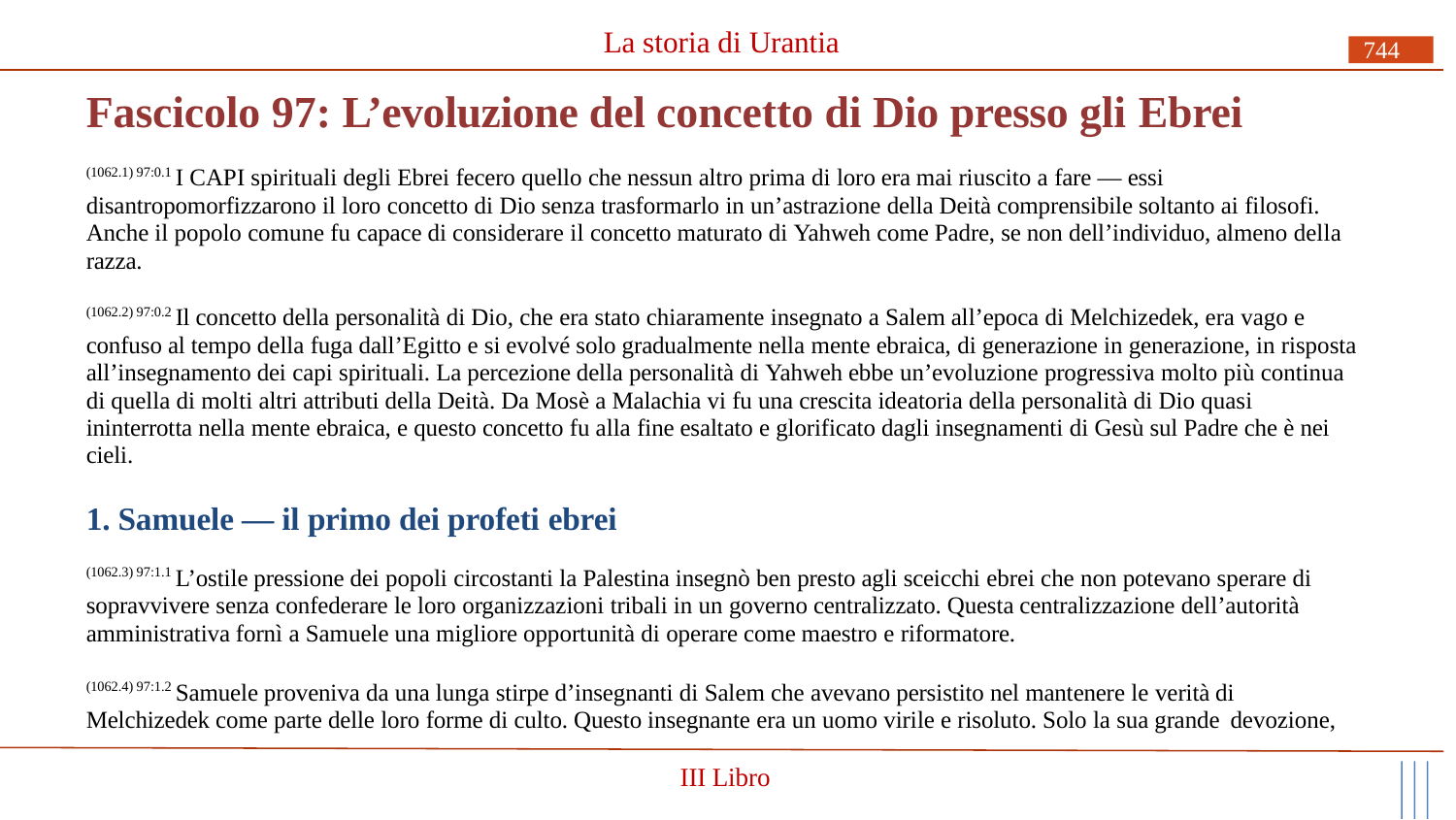

La storia di Urantia
744

# Fascicolo 97: L’evoluzione del concetto di Dio presso gli Ebrei
(1062.1) 97:0.1 I CAPI spirituali degli Ebrei fecero quello che nessun altro prima di loro era mai riuscito a fare — essi  disantropomorfizzarono il loro concetto di Dio senza trasformarlo in un’astrazione della Deità comprensibile soltanto ai filosofi.  Anche il popolo comune fu capace di considerare il concetto maturato di Yahweh come Padre, se non dell’individuo, almeno della  razza.

(1062.2) 97:0.2 Il concetto della personalità di Dio, che era stato chiaramente insegnato a Salem all’epoca di Melchizedek, era vago e  confuso al tempo della fuga dall’Egitto e si evolvé solo gradualmente nella mente ebraica, di generazione in generazione, in risposta  all’insegnamento dei capi spirituali. La percezione della personalità di Yahweh ebbe un’evoluzione progressiva molto più continua  di quella di molti altri attributi della Deità. Da Mosè a Malachia vi fu una crescita ideatoria della personalità di Dio quasi  ininterrotta nella mente ebraica, e questo concetto fu alla fine esaltato e glorificato dagli insegnamenti di Gesù sul Padre che è nei  cieli.

1. Samuele — il primo dei profeti ebrei
(1062.3) 97:1.1 L’ostile pressione dei popoli circostanti la Palestina insegnò ben presto agli sceicchi ebrei che non potevano sperare di  sopravvivere senza confederare le loro organizzazioni tribali in un governo centralizzato. Questa centralizzazione dell’autorità  amministrativa fornì a Samuele una migliore opportunità di operare come maestro e riformatore.

(1062.4) 97:1.2 Samuele proveniva da una lunga stirpe d’insegnanti di Salem che avevano persistito nel mantenere le verità di  Melchizedek come parte delle loro forme di culto. Questo insegnante era un uomo virile e risoluto. Solo la sua grande devozione,

III Libro